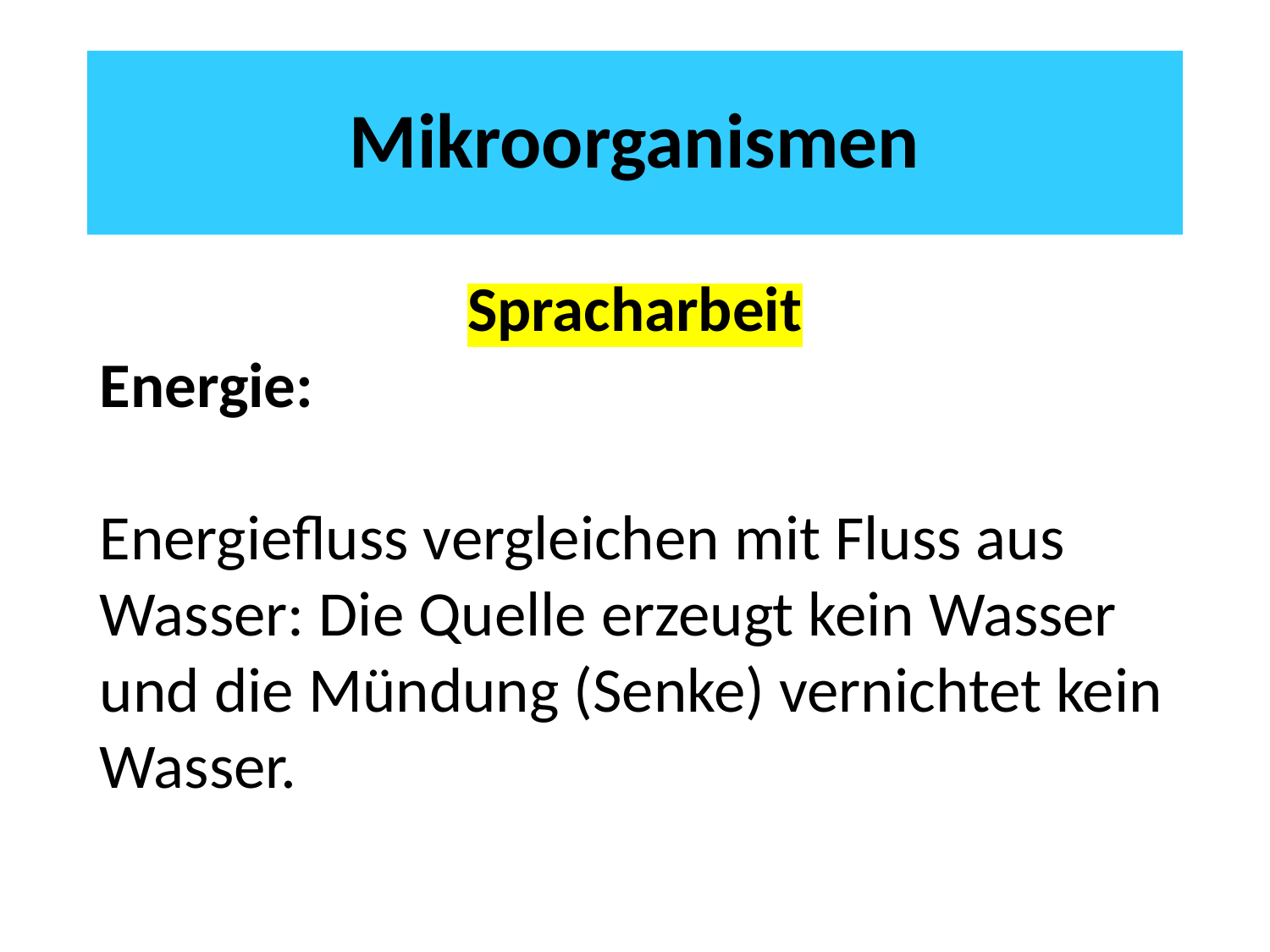

# Mikroorganismen
Spracharbeit
Energie:

Energiefluss vergleichen mit Fluss aus Wasser: Die Quelle erzeugt kein Wasser und die Mündung (Senke) vernichtet kein Wasser.